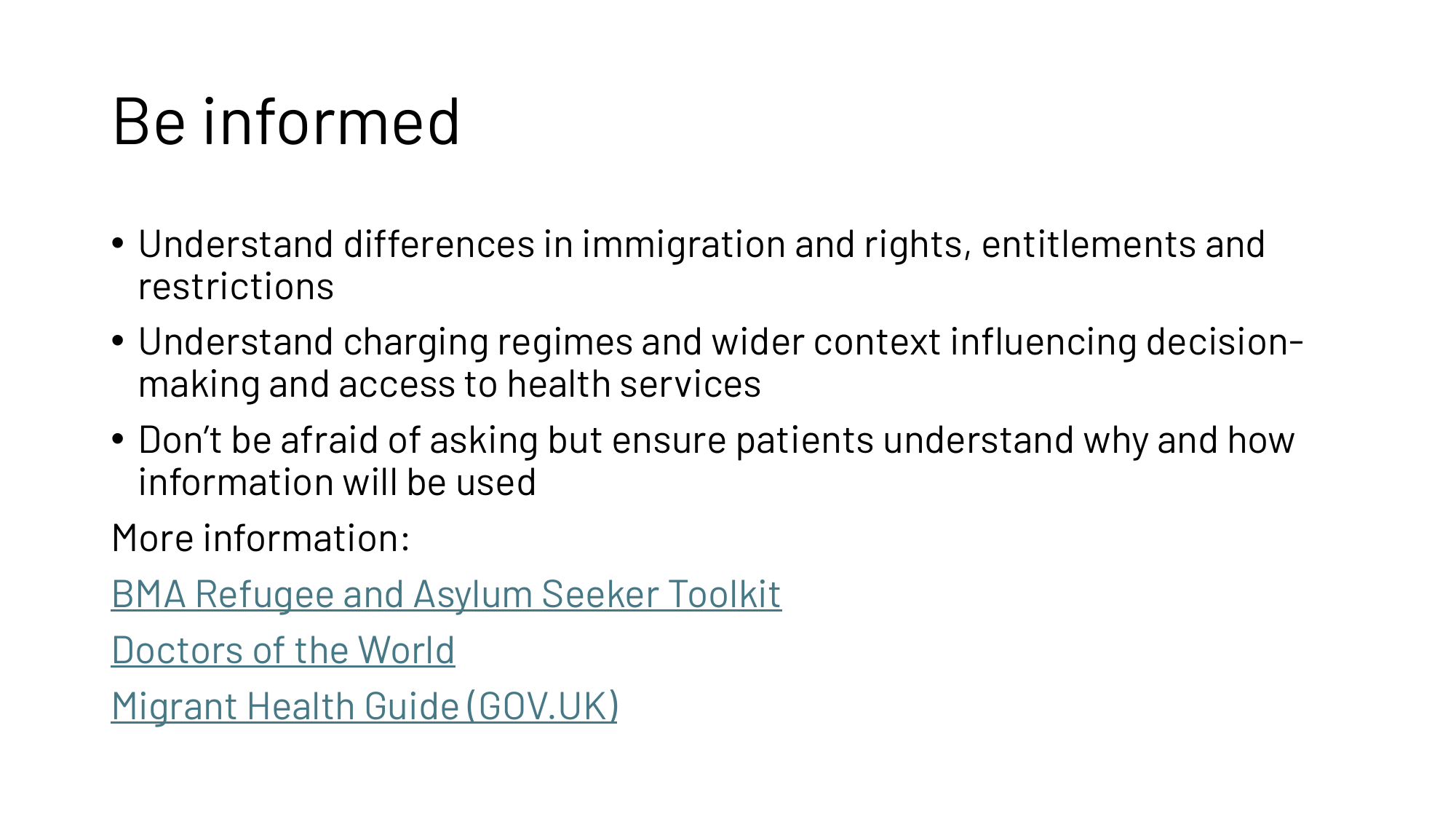

# Be informed
Understand differences in immigration and rights, entitlements and restrictions
Understand charging regimes and wider context influencing decision-making and access to health services
Don’t be afraid of asking but ensure patients understand why and how information will be used
More information:
BMA Refugee and Asylum Seeker Toolkit
Doctors of the World
Migrant Health Guide (GOV.UK)